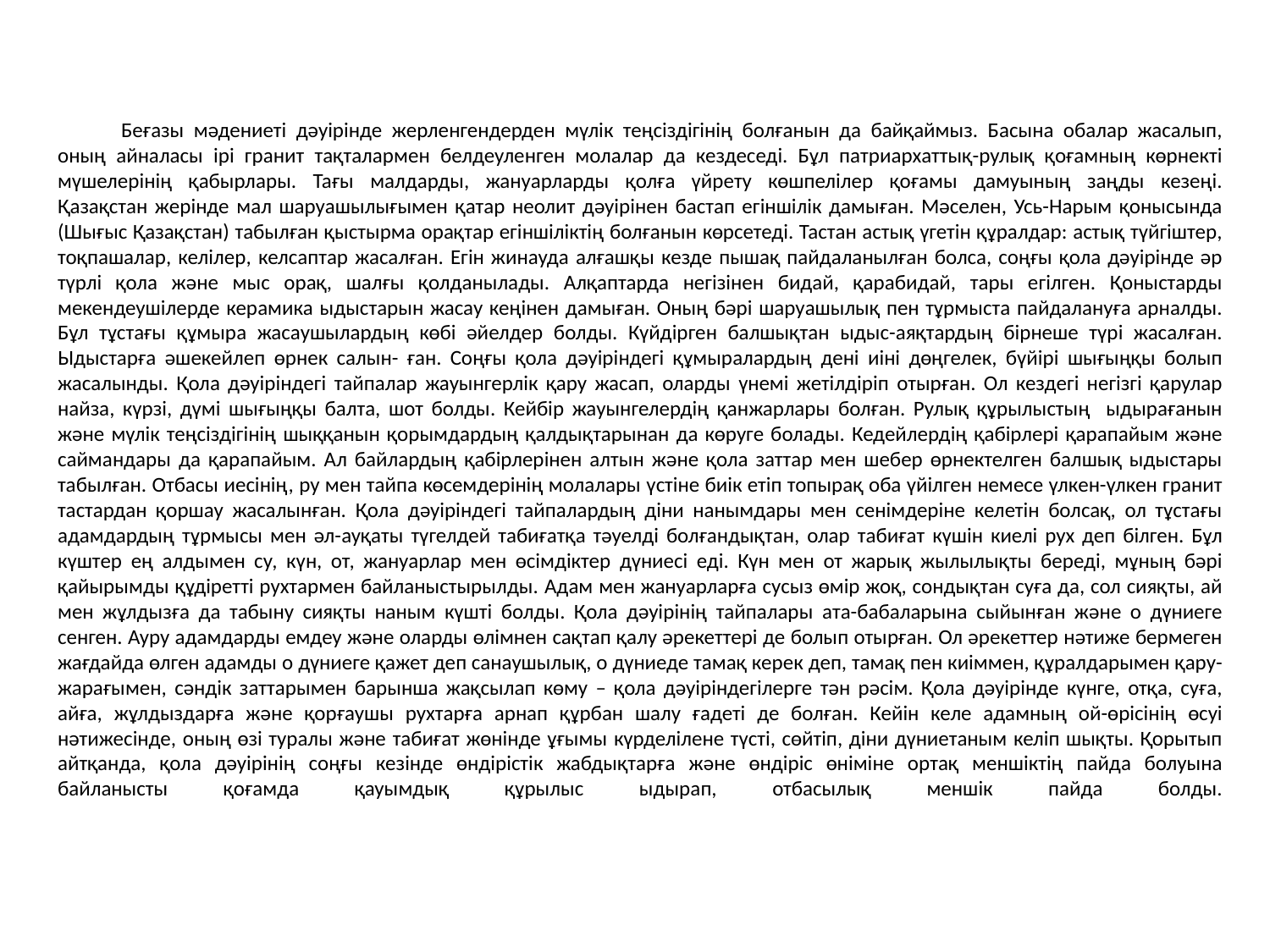

# Беғазы мәдениеті дәуірінде жерленгендерден мүлік теңсіздігінің болғанын да байқаймыз. Басына обалар жасалып, оның айналасы ірі гранит тақталармен белдеуленген молалар да кездеседі. Бұл патриархаттық-рулық қоғамның көрнекті мүшелерінің қабырлары. Тағы малдарды, жануарларды қолға үйрету көшпелілер қоғамы дамуының заңды кезеңі. Қазақстан жерінде мал шаруашылығымен қатар неолит дәуірінен бастап егіншілік дамыған. Мәселен, Усь-Нарым қонысында (Шығыс Қазақстан) табылған қыстырма орақтар егіншіліктің болғанын көрсетеді. Тастан астық үгетін құралдар: астық түйгіштер, тоқпашалар, келілер, келсаптар жасалған. Егін жинауда алғашқы кезде пышақ пайдаланылған болса, соңғы қола дәуірінде әр түрлі қола және мыс орақ, шалғы қолданылады. Алқаптарда негізінен бидай, қарабидай, тары егілген. Қоныстарды мекендеушілерде керамика ыдыстарын жасау кеңінен дамыған. Оның бәрі шаруашылық пен тұрмыста пайдалануға арналды. Бұл тұстағы құмыра жасаушылардың көбі әйелдер болды. Күйдірген балшықтан ыдыс-аяқтардың бірнеше түрі жасалған. Ыдыстарға әшекейлеп өрнек салын- ған. Соңғы қола дәуіріндегі құмыралардың дені иіні дөңгелек, бүйірі шығыңқы болып жасалынды. Қола дәуіріндегі тайпалар жауынгерлік қару жасап, оларды үнемі жетілдіріп отырған. Ол кездегі негізгі қарулар найза, күрзі, дүмі шығыңқы балта, шот болды. Кейбір жауынгелердің қанжарлары болған. Рулық құрылыстың  ыдырағанын және мүлік теңсіздігінің шыққанын қорымдардың қалдықтарынан да көруге болады. Кедейлердің қабірлері қарапайым және саймандары да қарапайым. Ал байлардың қабірлерінен алтын және қола заттар мен шебер өрнектелген балшық ыдыстары табылған. Отбасы иесінің, ру мен тайпа көсемдерінің молалары үстіне биік етіп топырақ оба үйілген немесе үлкен-үлкен гранит тастардан қоршау жасалынған. Қола дәуіріндегі тайпалардың діни нанымдары мен сенімдеріне келетін болсақ, ол тұстағы адамдардың тұрмысы мен әл-ауқаты түгелдей табиғатқа тәуелді болғандықтан, олар табиғат күшін киелі рух деп білген. Бұл күштер ең алдымен су, күн, от, жануарлар мен өсімдіктер дүниесі еді. Күн мен от жарық жылылықты береді, мұның бәрі қайырымды құдіретті рухтармен байланыстырылды. Адам мен жануарларға сусыз өмір жоқ, сондықтан суға да, сол сияқты, ай мен жұлдызға да табыну сияқты наным күшті болды. Қола дәуірінің тайпалары ата-бабаларына сыйынған және о дүниеге сенген. Ауру адамдарды емдеу және оларды өлімнен сақтап қалу әрекеттері де болып отырған. Ол әрекеттер нәтиже бермеген жағдайда өлген адамды о дүниеге қажет деп санаушылық, о дүниеде тамақ керек деп, тамақ пен киіммен, құралдарымен қару-жарағымен, сәндік заттарымен барынша жақсылап көму – қола дәуіріндегілерге тән рәсім. Қола дәуірінде күнге, отқа, суға, айға, жұлдыздарға және қорғаушы рухтарға арнап құрбан шалу ғадеті де болған. Кейін келе адамның ой-өрісінің өсуі нәтижесінде, оның өзі туралы және табиғат жөнінде ұғымы күрделілене түсті, сөйтіп, діни дүниетаным келіп шықты. Қорытып айтқанда, қола дәуірінің соңғы кезінде өндірістік жабдықтарға және өндіріс өніміне ортақ меншіктің пайда болуына байланысты қоғамда қауымдық құрылыс ыдырап, отбасылық меншік пайда болды.